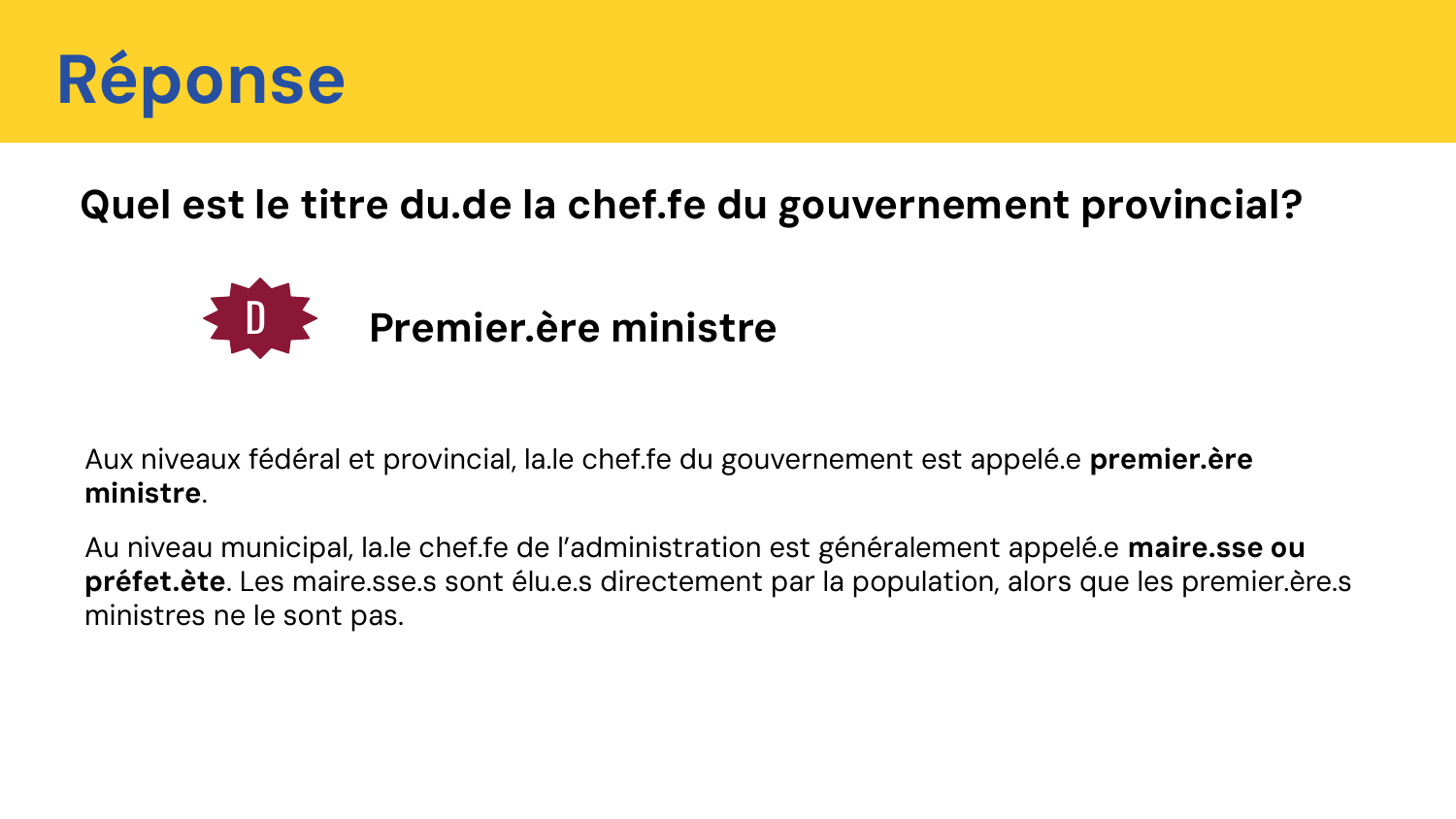

Réponse
Quel est le titre du.de la chef.fe du gouvernement provincial?

D
Premier.ère ministre
Aux niveaux fédéral et provincial, la.le chef.fe du gouvernement est appelé.e premier.ère ministre.
Au niveau municipal, la.le chef.fe de l’administration est généralement appelé.e maire.sse ou préfet.ète. Les maire.sse.s sont élu.e.s directement par la population, alors que les premier.ère.s ministres ne le sont pas.